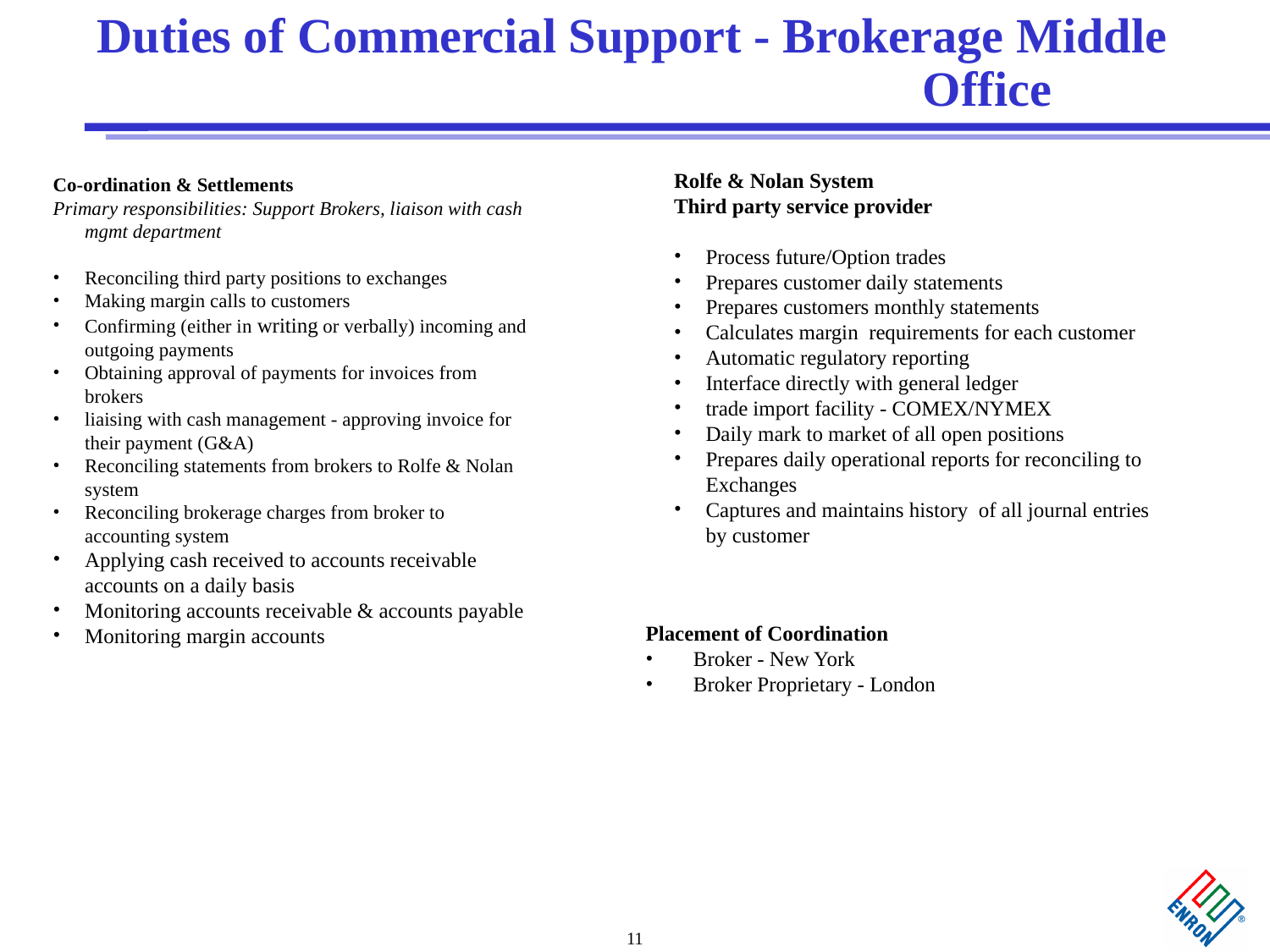

# Duties of Commercial Support - Brokerage Middle 						Office

Rolfe & Nolan System
Third party service provider

Process future/Option trades
Prepares customer daily statements
Prepares customers monthly statements
Calculates margin  requirements for each customer
Automatic regulatory reporting
Interface directly with general ledger
trade import facility - COMEX/NYMEX
Daily mark to market of all open positions
Prepares daily operational reports for reconciling to Exchanges
Captures and maintains history  of all journal entries by customer
Co-ordination & Settlements
Primary responsibilities: Support Brokers, liaison with cash mgmt department

Reconciling third party positions to exchanges
Making margin calls to customers
Confirming (either in writing or verbally) incoming and outgoing payments
Obtaining approval of payments for invoices from brokers
liaising with cash management - approving invoice for their payment (G&A)
Reconciling statements from brokers to Rolfe & Nolan system
Reconciling brokerage charges from broker to accounting system
Applying cash received to accounts receivable accounts on a daily basis
Monitoring accounts receivable & accounts payable
Monitoring margin accounts
Placement of Coordination
Broker - New York
Broker Proprietary - London
11